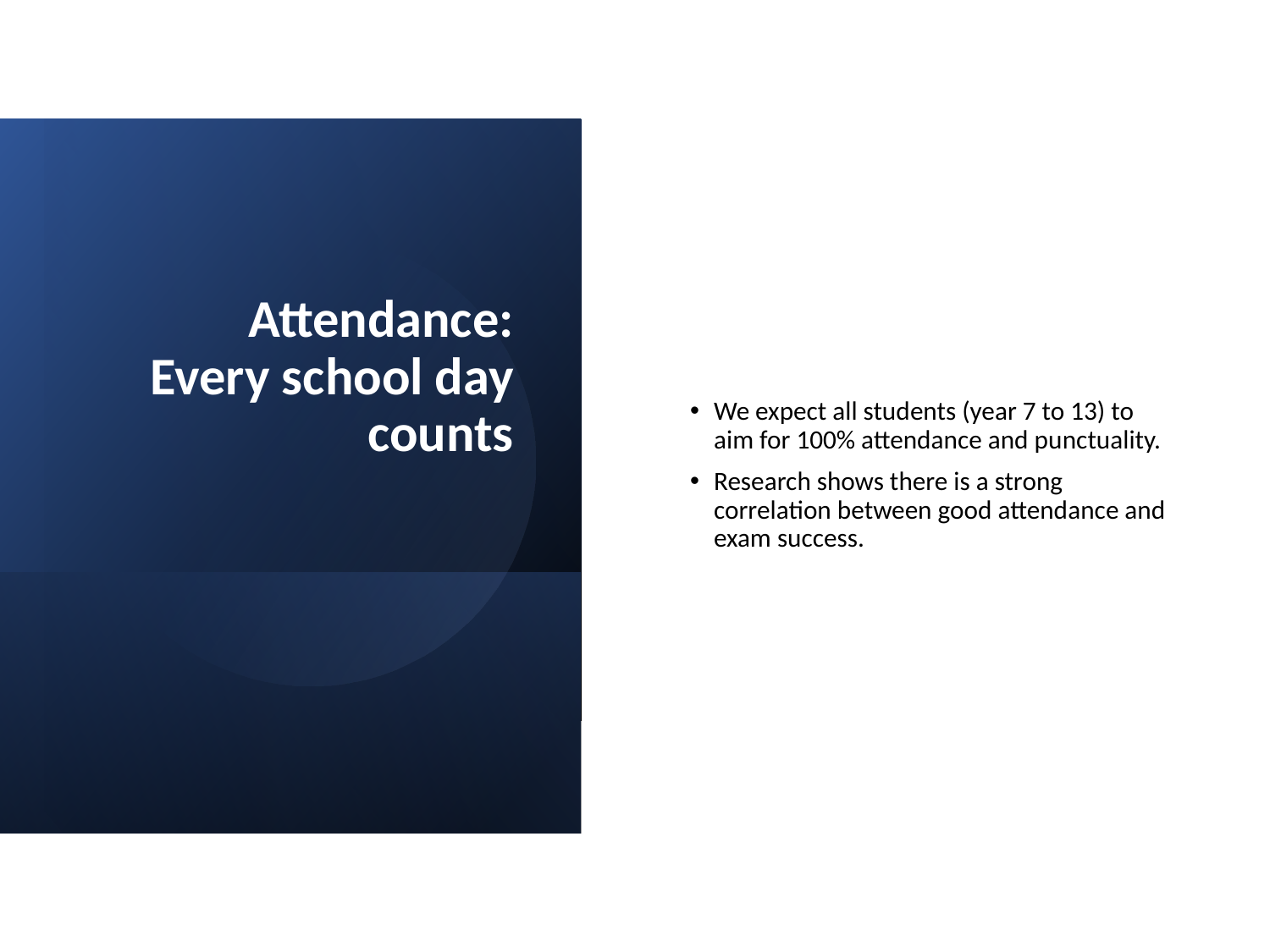

# Attendance: Every school day counts

We expect all students (year 7 to 13) to aim for 100% attendance and punctuality.
Research shows there is a strong correlation between good attendance and exam success.